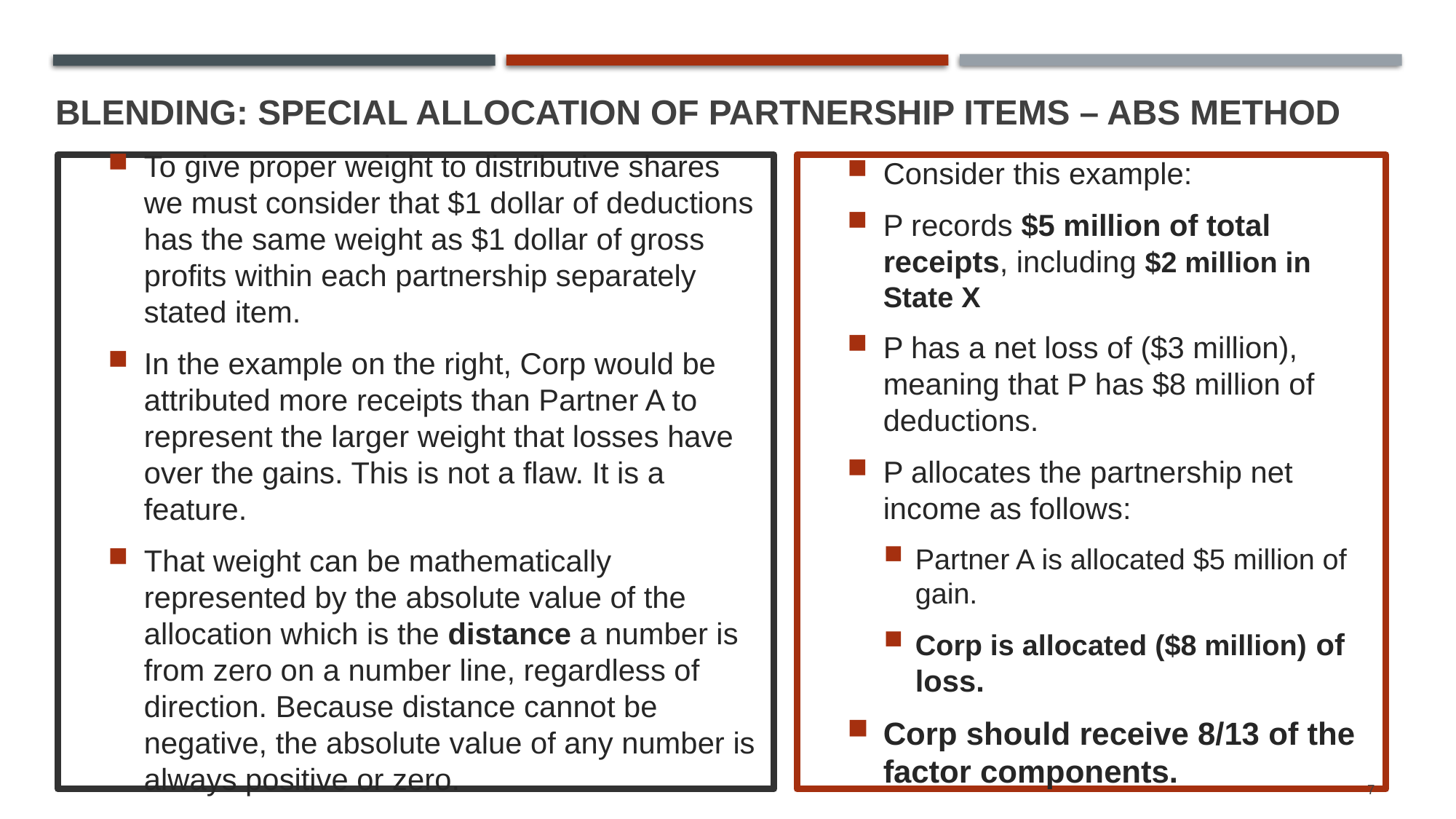

# Blending: Special allocation of Partnership Items – ABS Method
Consider this example:
P records $5 million of total receipts, including $2 million in State X
P has a net loss of ($3 million), meaning that P has $8 million of deductions.
P allocates the partnership net income as follows:
Partner A is allocated $5 million of gain.
Corp is allocated ($8 million) of loss.
Corp should receive 8/13 of the factor components.
To give proper weight to distributive shares we must consider that $1 dollar of deductions has the same weight as $1 dollar of gross profits within each partnership separately stated item.
In the example on the right, Corp would be attributed more receipts than Partner A to represent the larger weight that losses have over the gains. This is not a flaw. It is a feature.
That weight can be mathematically represented by the absolute value of the allocation which is the distance a number is from zero on a number line, regardless of direction. Because distance cannot be negative, the absolute value of any number is always positive or zero.
7